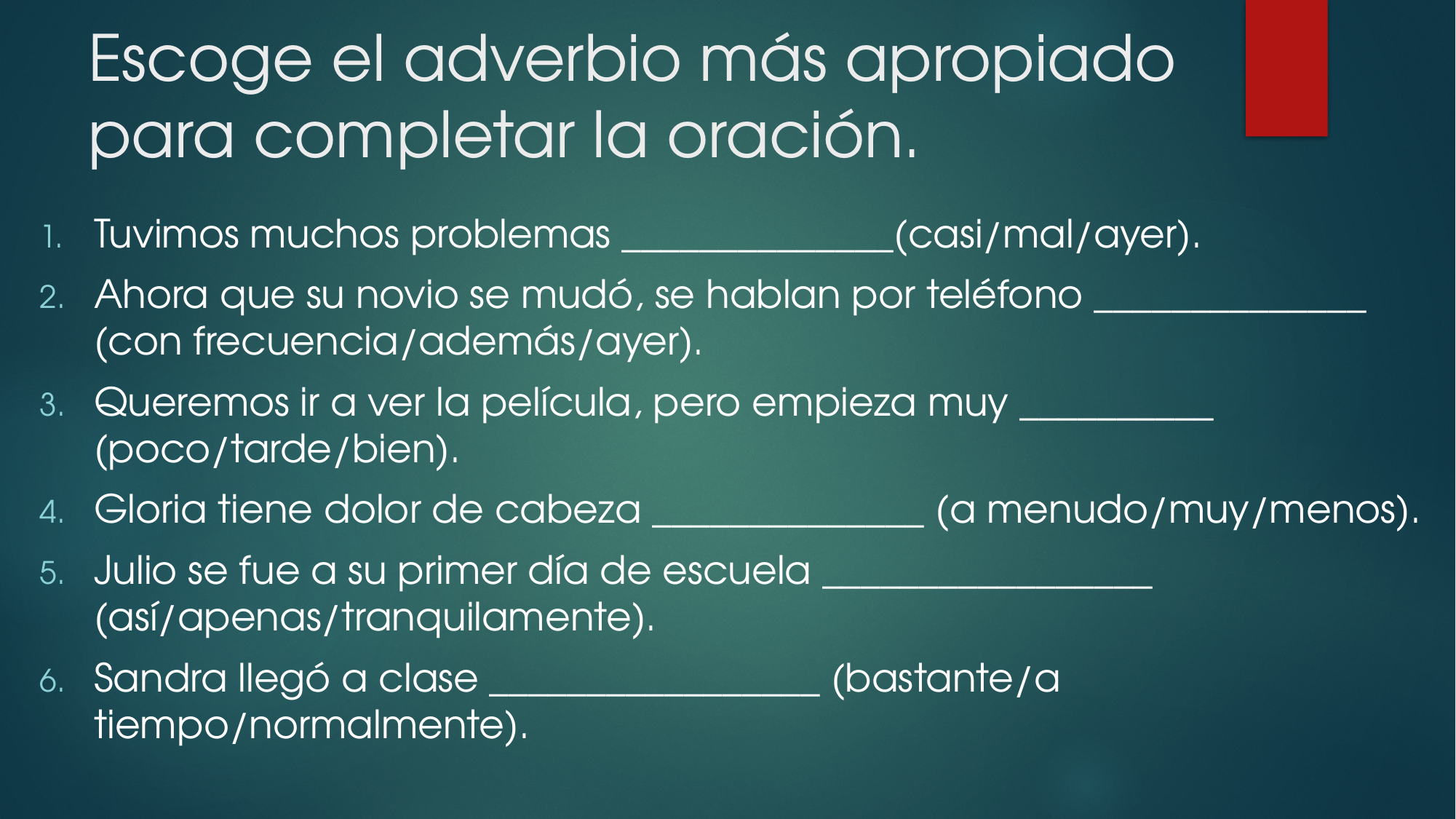

# Escoge el adverbio más apropiado para completar la oración.
Tuvimos muchos problemas ______________(casi/mal/ayer).
Ahora que su novio se mudó, se hablan por teléfono ______________ (con frecuencia/además/ayer).
Queremos ir a ver la película, pero empieza muy __________ (poco/tarde/bien).
Gloria tiene dolor de cabeza ______________ (a menudo/muy/menos).
Julio se fue a su primer día de escuela _________________ (así/apenas/tranquilamente).
Sandra llegó a clase _________________ (bastante/a tiempo/normalmente).